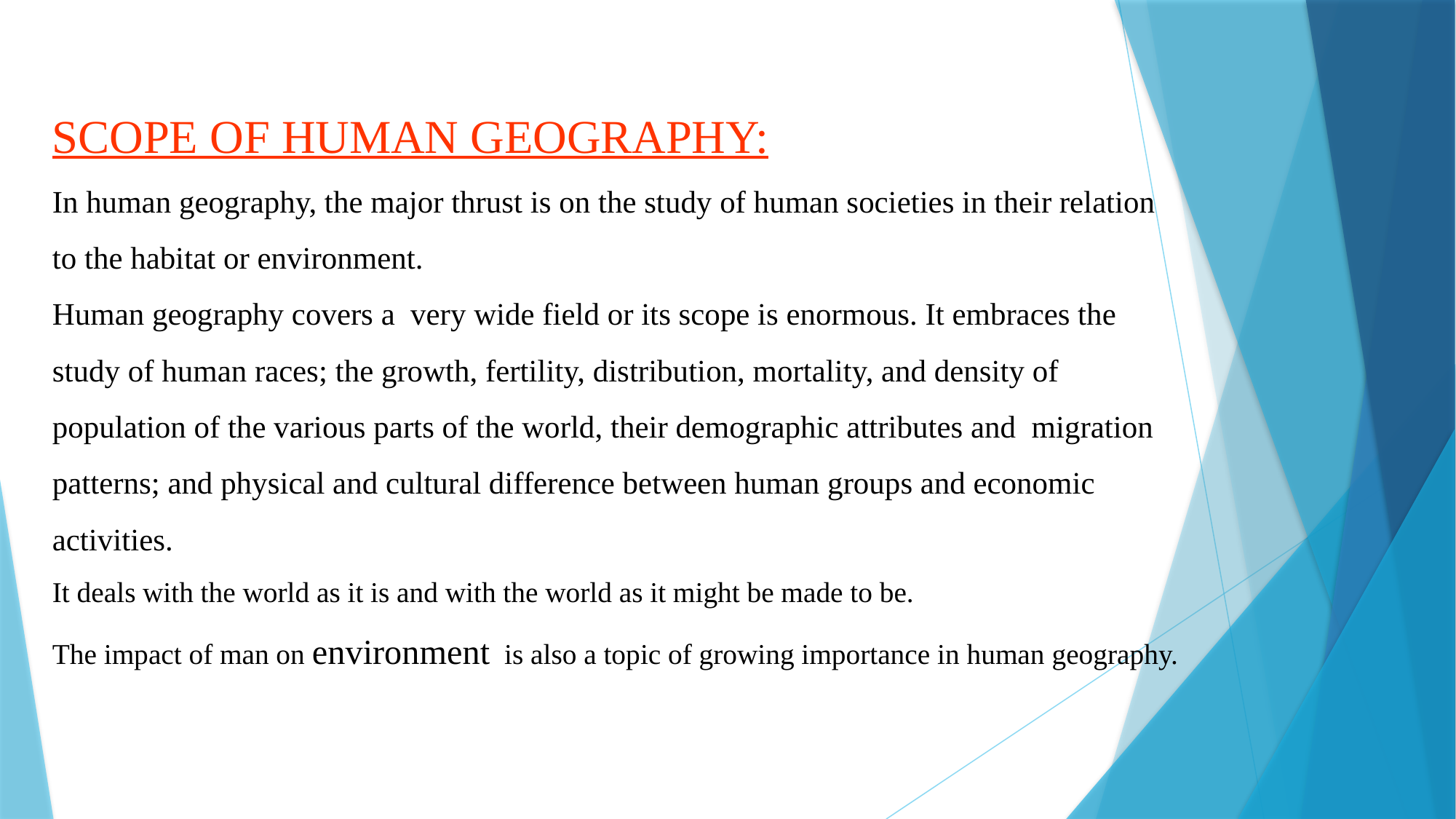

# SCOPE OF HUMAN GEOGRAPHY: In human geography, the major thrust is on the study of human societies in their relation to the habitat or environment. Human geography covers a  very wide field or its scope is enormous. It embraces the study of human races; the growth, fertility, distribution, mortality, and density of population of the various parts of the world, their demographic attributes and  migration patterns; and physical and cultural difference between human groups and economic activities. It deals with the world as it is and with the world as it might be made to be. The impact of man on environment  is also a topic of growing importance in human geography.